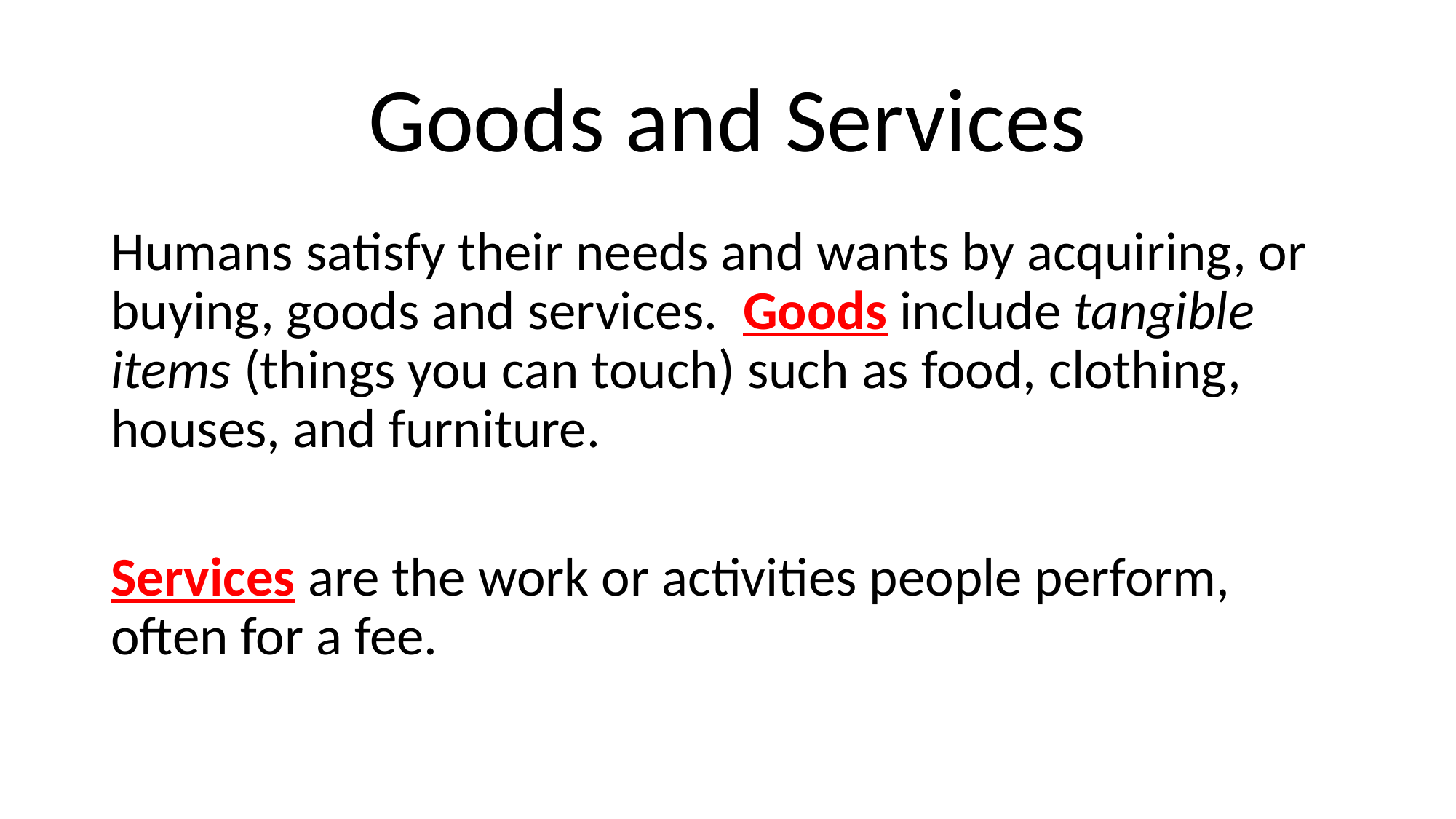

# Goods and Services
Humans satisfy their needs and wants by acquiring, or buying, goods and services.  Goods include tangible items (things you can touch) such as food, clothing, houses, and furniture.

Services are the work or activities people perform, often for a fee.